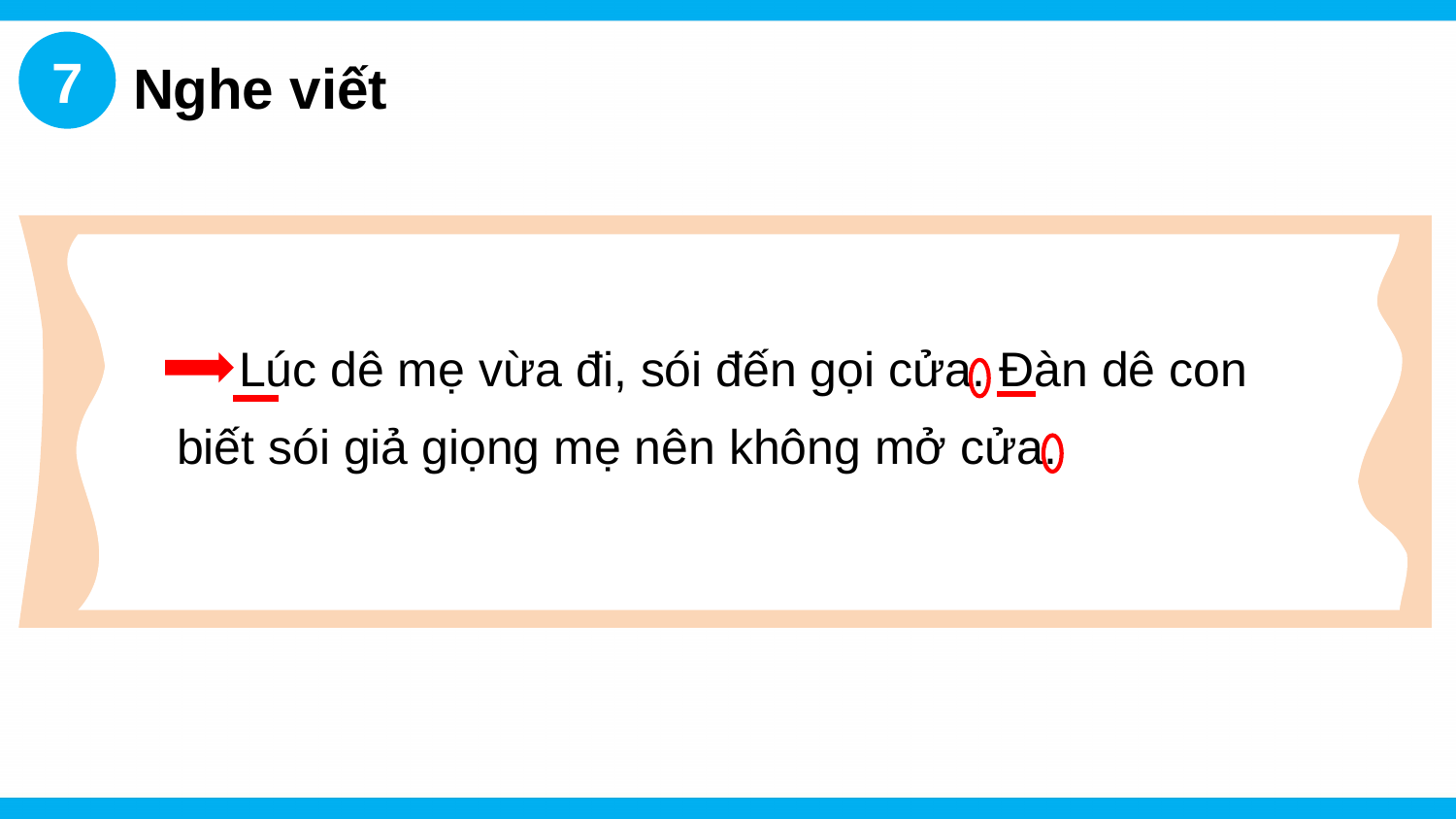

7
Nghe viết

Lúc dê mẹ vừa đi, sói đến gọi cửa. Đàn dê con

biết sói giả giọng mẹ nên không mở cửa.